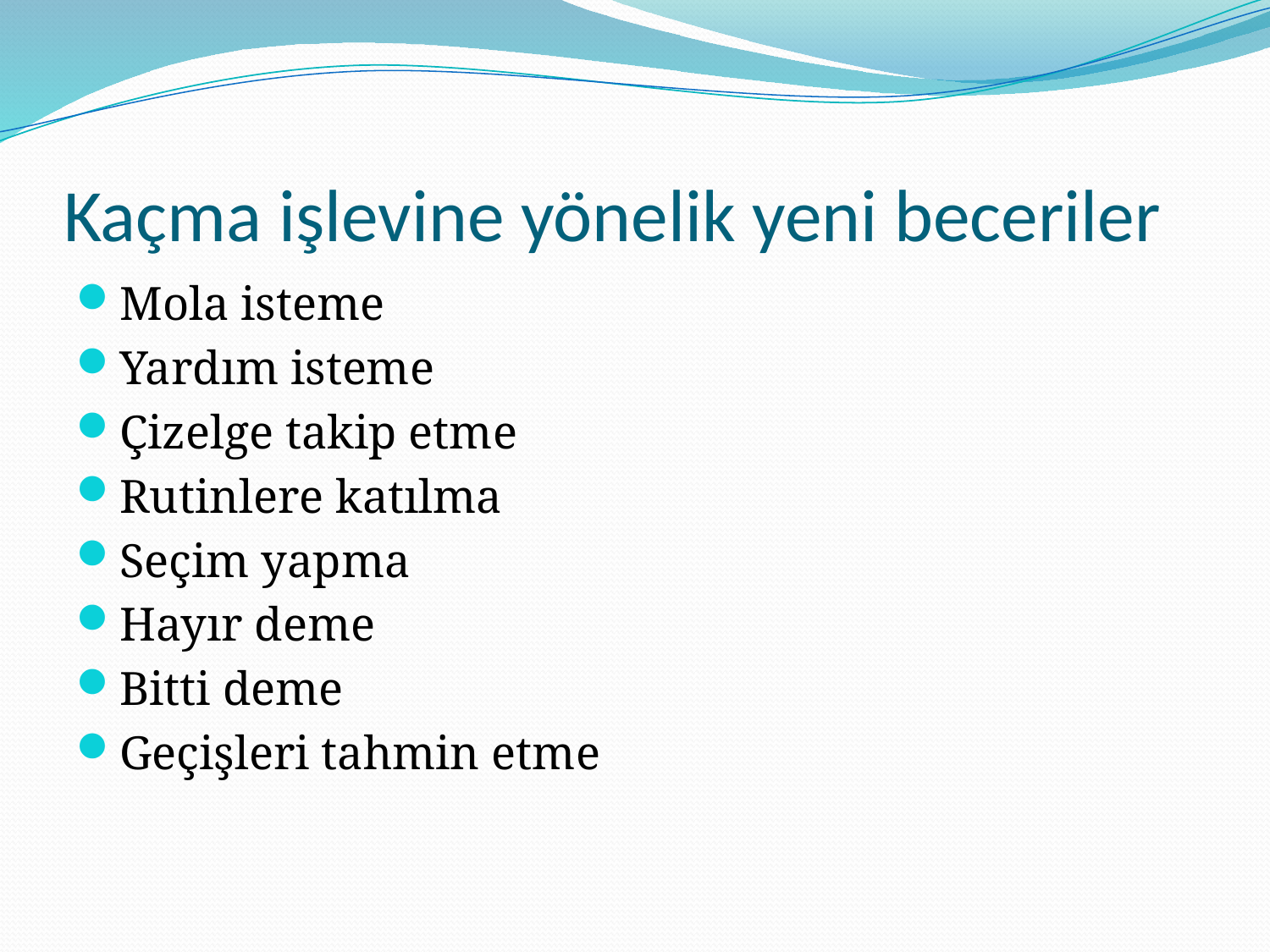

# Kaçma işlevine yönelik yeni beceriler
Mola isteme
Yardım isteme
Çizelge takip etme
Rutinlere katılma
Seçim yapma
Hayır deme
Bitti deme
Geçişleri tahmin etme